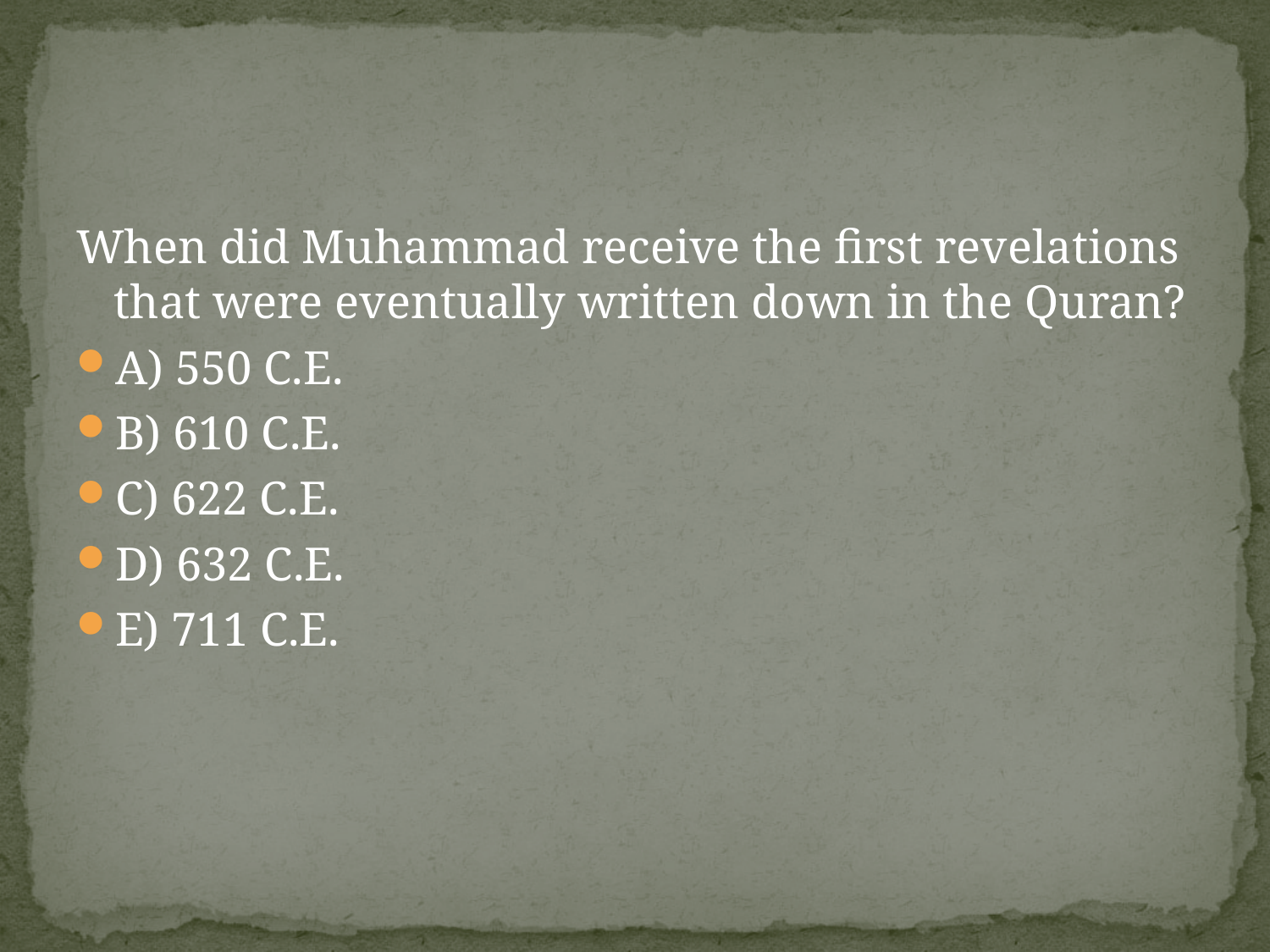

#
When did Muhammad receive the first revelations that were eventually written down in the Quran?
A) 550 C.E.
B) 610 C.E.
C) 622 C.E.
D) 632 C.E.
E) 711 C.E.